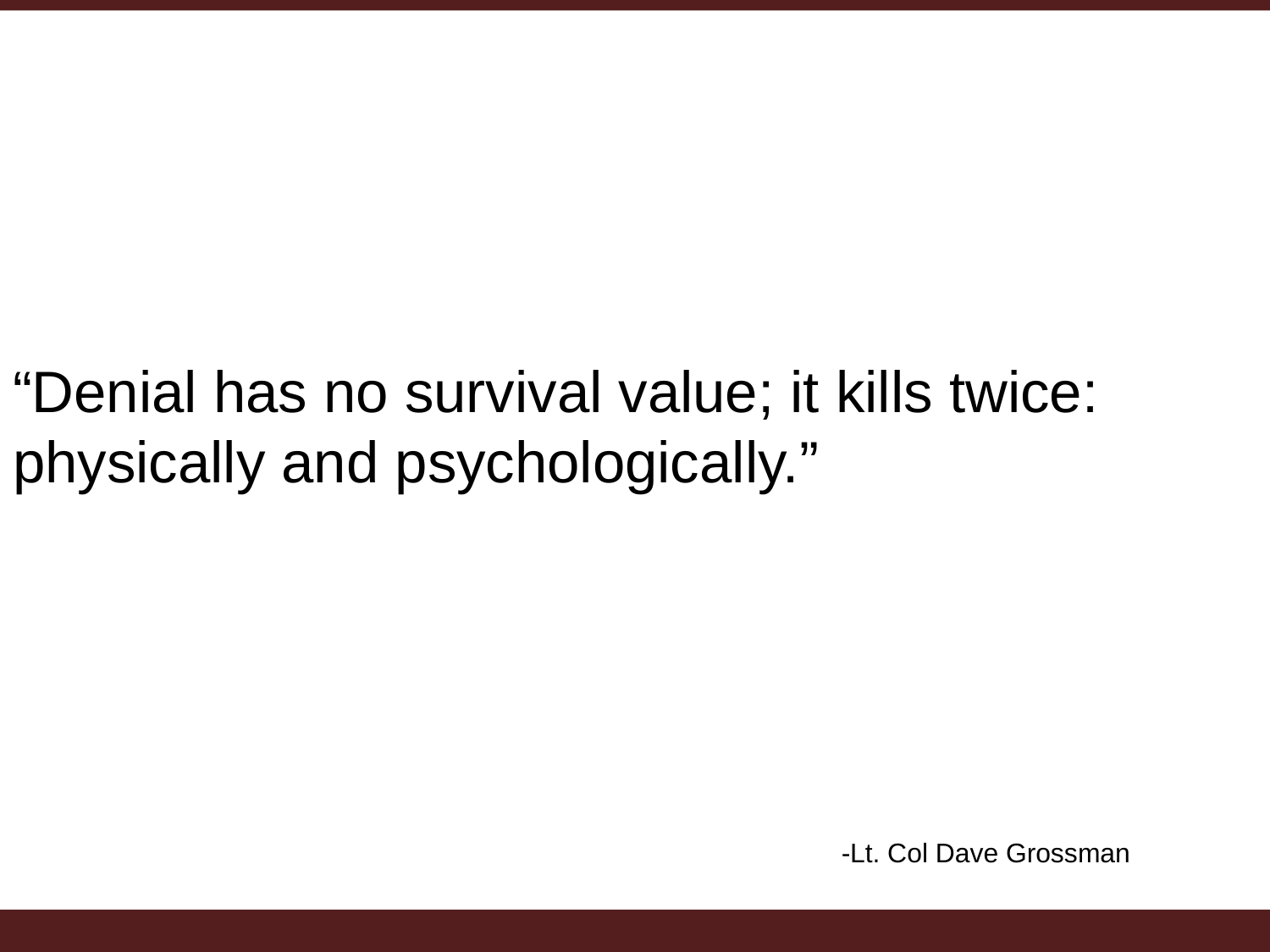

“Denial has no survival value; it kills twice: physically and psychologically.”

-Lt. Col Dave Grossman